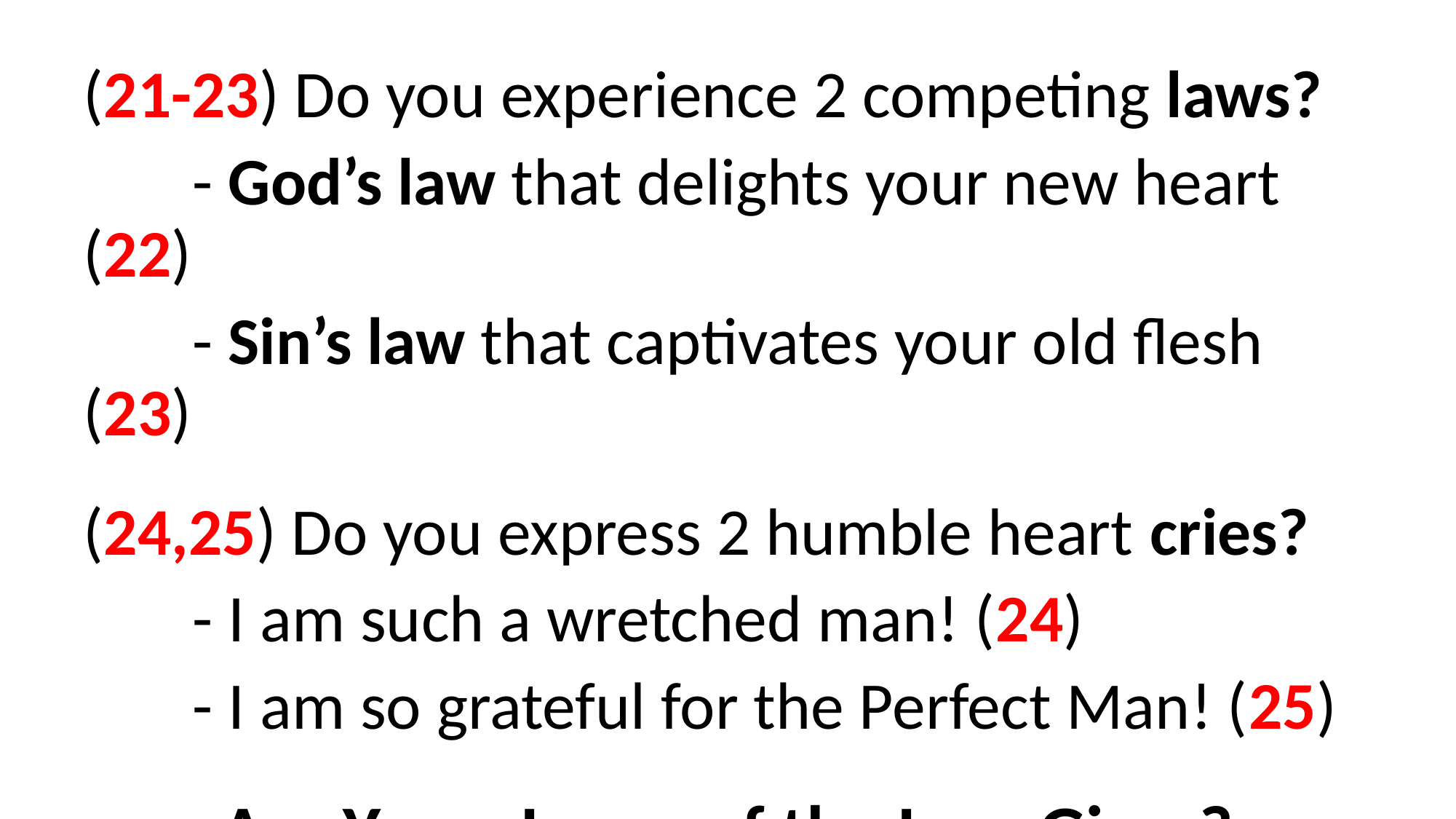

(21-23) Do you experience 2 competing laws?
	- God’s law that delights your new heart (22)
	- Sin’s law that captivates your old flesh (23)

(24,25) Do you express 2 humble heart cries?
	- I am such a wretched man! (24)
	- I am so grateful for the Perfect Man! (25)

Are You a Lover of the Law-Giver?